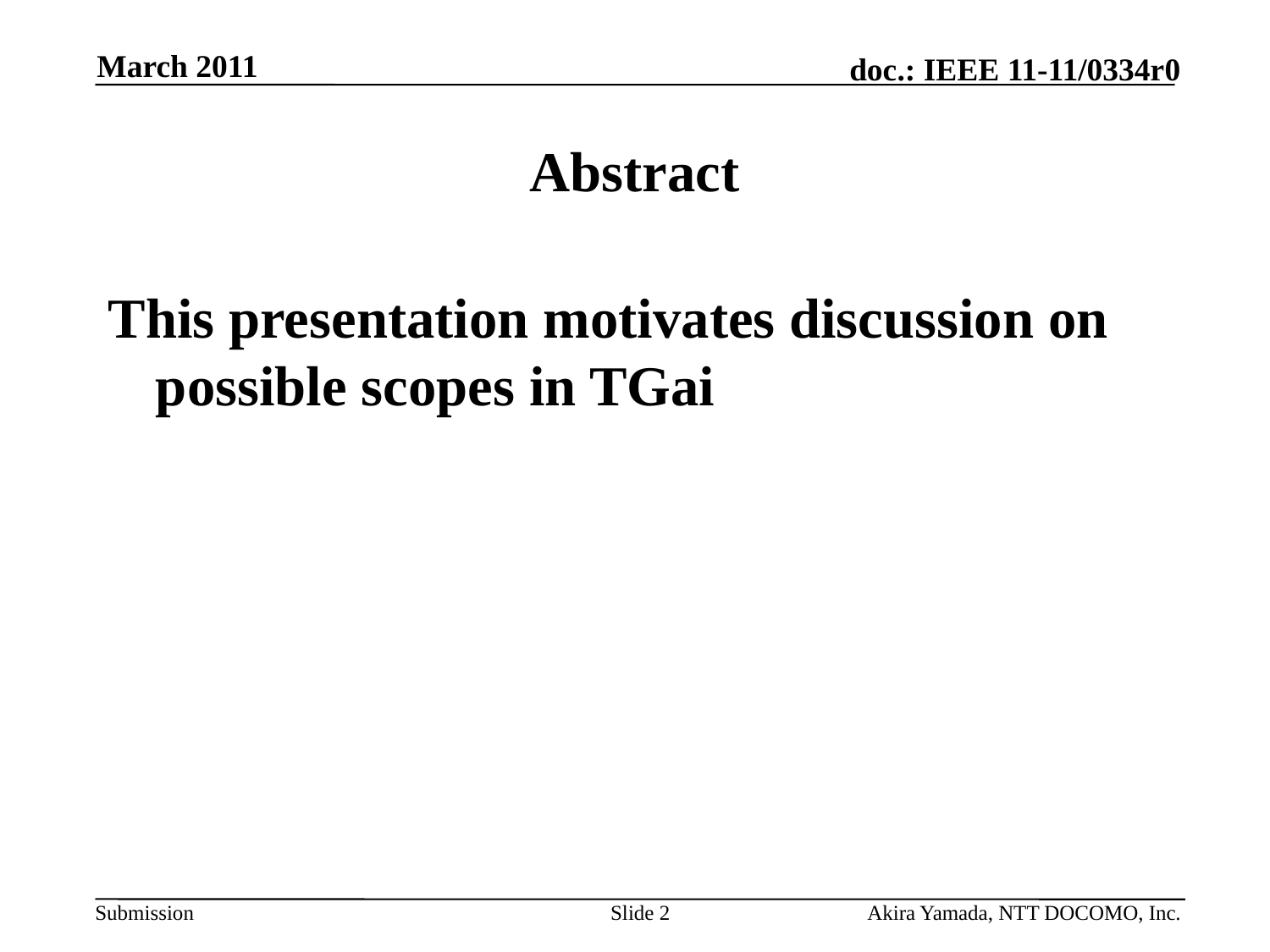

March 2011
# Abstract
This presentation motivates discussion on  possible scopes in TGai
Slide 2
Akira Yamada, NTT DOCOMO, Inc.